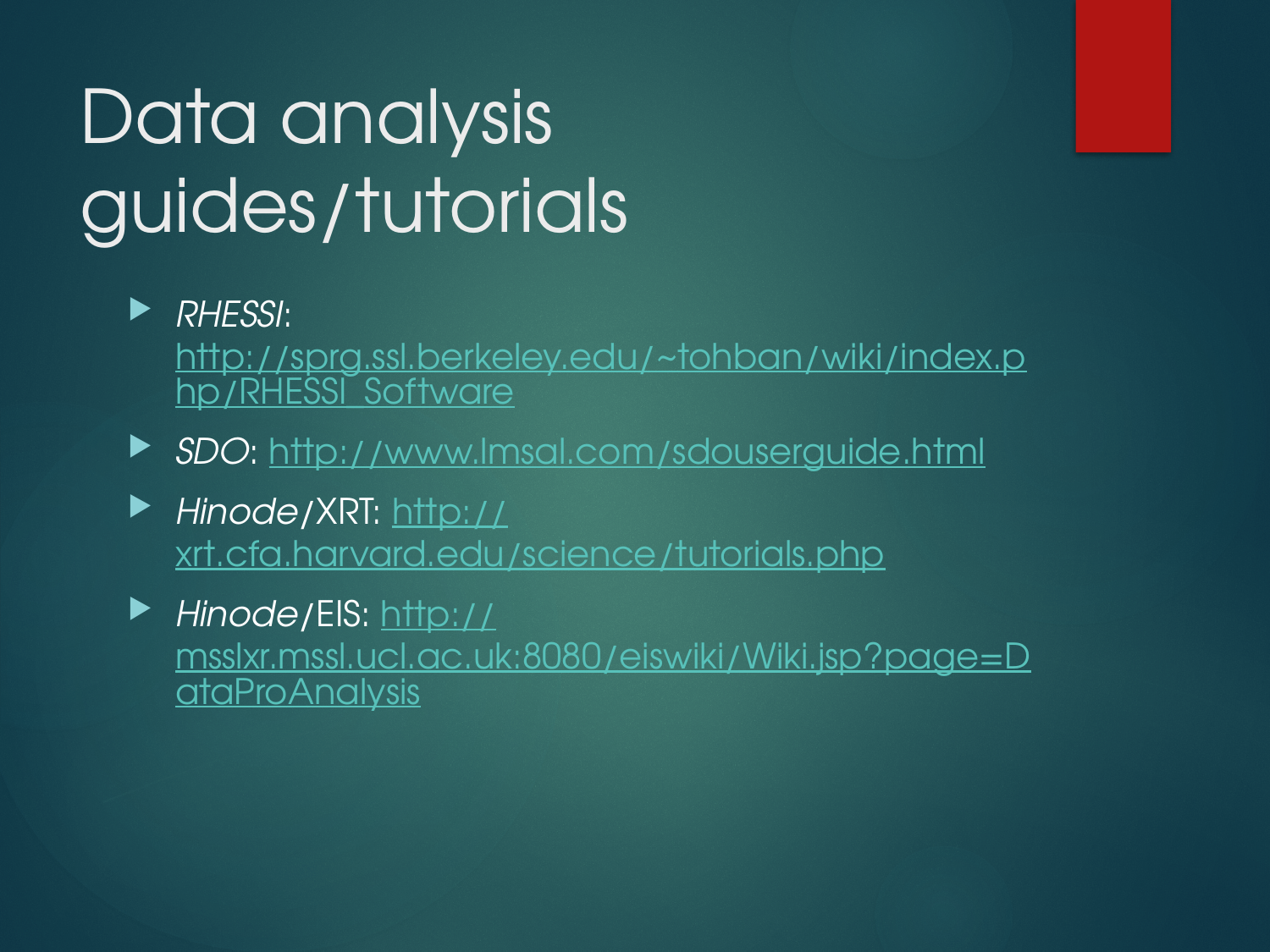

# Data analysis guides/tutorials
RHESSI: http://sprg.ssl.berkeley.edu/~tohban/wiki/index.php/RHESSI_Software
SDO: http://www.lmsal.com/sdouserguide.html
Hinode/XRT: http://xrt.cfa.harvard.edu/science/tutorials.php
Hinode/EIS: http://msslxr.mssl.ucl.ac.uk:8080/eiswiki/Wiki.jsp?page=DataProAnalysis